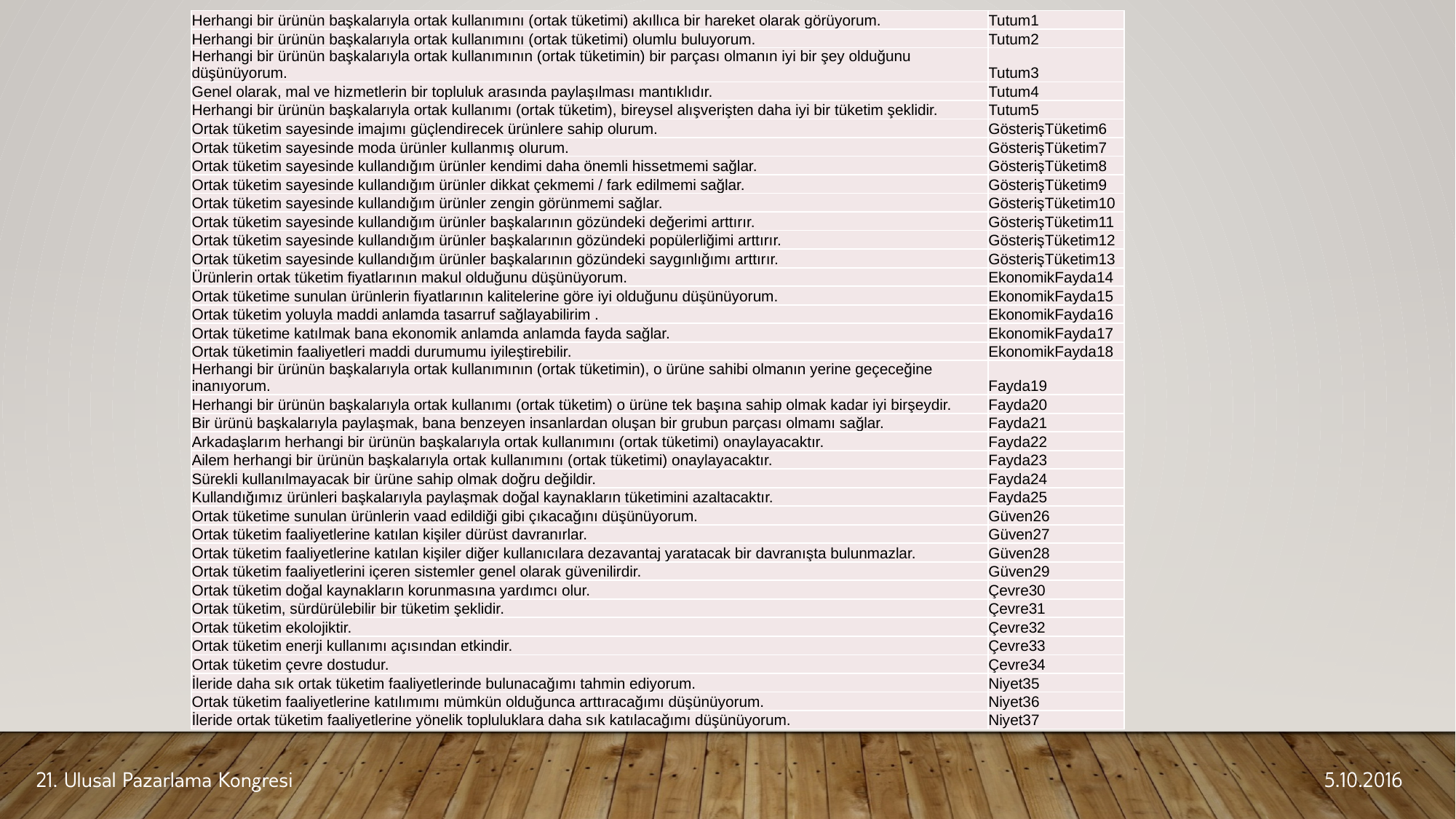

| Herhangi bir ürünün başkalarıyla ortak kullanımını (ortak tüketimi) akıllıca bir hareket olarak görüyorum. | Tutum1 |
| --- | --- |
| Herhangi bir ürünün başkalarıyla ortak kullanımını (ortak tüketimi) olumlu buluyorum. | Tutum2 |
| Herhangi bir ürünün başkalarıyla ortak kullanımının (ortak tüketimin) bir parçası olmanın iyi bir şey olduğunu düşünüyorum. | Tutum3 |
| Genel olarak, mal ve hizmetlerin bir topluluk arasında paylaşılması mantıklıdır. | Tutum4 |
| Herhangi bir ürünün başkalarıyla ortak kullanımı (ortak tüketim), bireysel alışverişten daha iyi bir tüketim şeklidir. | Tutum5 |
| Ortak tüketim sayesinde imajımı güçlendirecek ürünlere sahip olurum. | GösterişTüketim6 |
| Ortak tüketim sayesinde moda ürünler kullanmış olurum. | GösterişTüketim7 |
| Ortak tüketim sayesinde kullandığım ürünler kendimi daha önemli hissetmemi sağlar. | GösterişTüketim8 |
| Ortak tüketim sayesinde kullandığım ürünler dikkat çekmemi / fark edilmemi sağlar. | GösterişTüketim9 |
| Ortak tüketim sayesinde kullandığım ürünler zengin görünmemi sağlar. | GösterişTüketim10 |
| Ortak tüketim sayesinde kullandığım ürünler başkalarının gözündeki değerimi arttırır. | GösterişTüketim11 |
| Ortak tüketim sayesinde kullandığım ürünler başkalarının gözündeki popülerliğimi arttırır. | GösterişTüketim12 |
| Ortak tüketim sayesinde kullandığım ürünler başkalarının gözündeki saygınlığımı arttırır. | GösterişTüketim13 |
| Ürünlerin ortak tüketim fiyatlarının makul olduğunu düşünüyorum. | EkonomikFayda14 |
| Ortak tüketime sunulan ürünlerin fiyatlarının kalitelerine göre iyi olduğunu düşünüyorum. | EkonomikFayda15 |
| Ortak tüketim yoluyla maddi anlamda tasarruf sağlayabilirim . | EkonomikFayda16 |
| Ortak tüketime katılmak bana ekonomik anlamda anlamda fayda sağlar. | EkonomikFayda17 |
| Ortak tüketimin faaliyetleri maddi durumumu iyileştirebilir. | EkonomikFayda18 |
| Herhangi bir ürünün başkalarıyla ortak kullanımının (ortak tüketimin), o ürüne sahibi olmanın yerine geçeceğine inanıyorum. | Fayda19 |
| Herhangi bir ürünün başkalarıyla ortak kullanımı (ortak tüketim) o ürüne tek başına sahip olmak kadar iyi birşeydir. | Fayda20 |
| Bir ürünü başkalarıyla paylaşmak, bana benzeyen insanlardan oluşan bir grubun parçası olmamı sağlar. | Fayda21 |
| Arkadaşlarım herhangi bir ürünün başkalarıyla ortak kullanımını (ortak tüketimi) onaylayacaktır. | Fayda22 |
| Ailem herhangi bir ürünün başkalarıyla ortak kullanımını (ortak tüketimi) onaylayacaktır. | Fayda23 |
| Sürekli kullanılmayacak bir ürüne sahip olmak doğru değildir. | Fayda24 |
| Kullandığımız ürünleri başkalarıyla paylaşmak doğal kaynakların tüketimini azaltacaktır. | Fayda25 |
| Ortak tüketime sunulan ürünlerin vaad edildiği gibi çıkacağını düşünüyorum. | Güven26 |
| Ortak tüketim faaliyetlerine katılan kişiler dürüst davranırlar. | Güven27 |
| Ortak tüketim faaliyetlerine katılan kişiler diğer kullanıcılara dezavantaj yaratacak bir davranışta bulunmazlar. | Güven28 |
| Ortak tüketim faaliyetlerini içeren sistemler genel olarak güvenilirdir. | Güven29 |
| Ortak tüketim doğal kaynakların korunmasına yardımcı olur. | Çevre30 |
| Ortak tüketim, sürdürülebilir bir tüketim şeklidir. | Çevre31 |
| Ortak tüketim ekolojiktir. | Çevre32 |
| Ortak tüketim enerji kullanımı açısından etkindir. | Çevre33 |
| Ortak tüketim çevre dostudur. | Çevre34 |
| İleride daha sık ortak tüketim faaliyetlerinde bulunacağımı tahmin ediyorum. | Niyet35 |
| Ortak tüketim faaliyetlerine katılımımı mümkün olduğunca arttıracağımı düşünüyorum. | Niyet36 |
| İleride ortak tüketim faaliyetlerine yönelik topluluklara daha sık katılacağımı düşünüyorum. | Niyet37 |
21. Ulusal Pazarlama Kongresi
5.10.2016